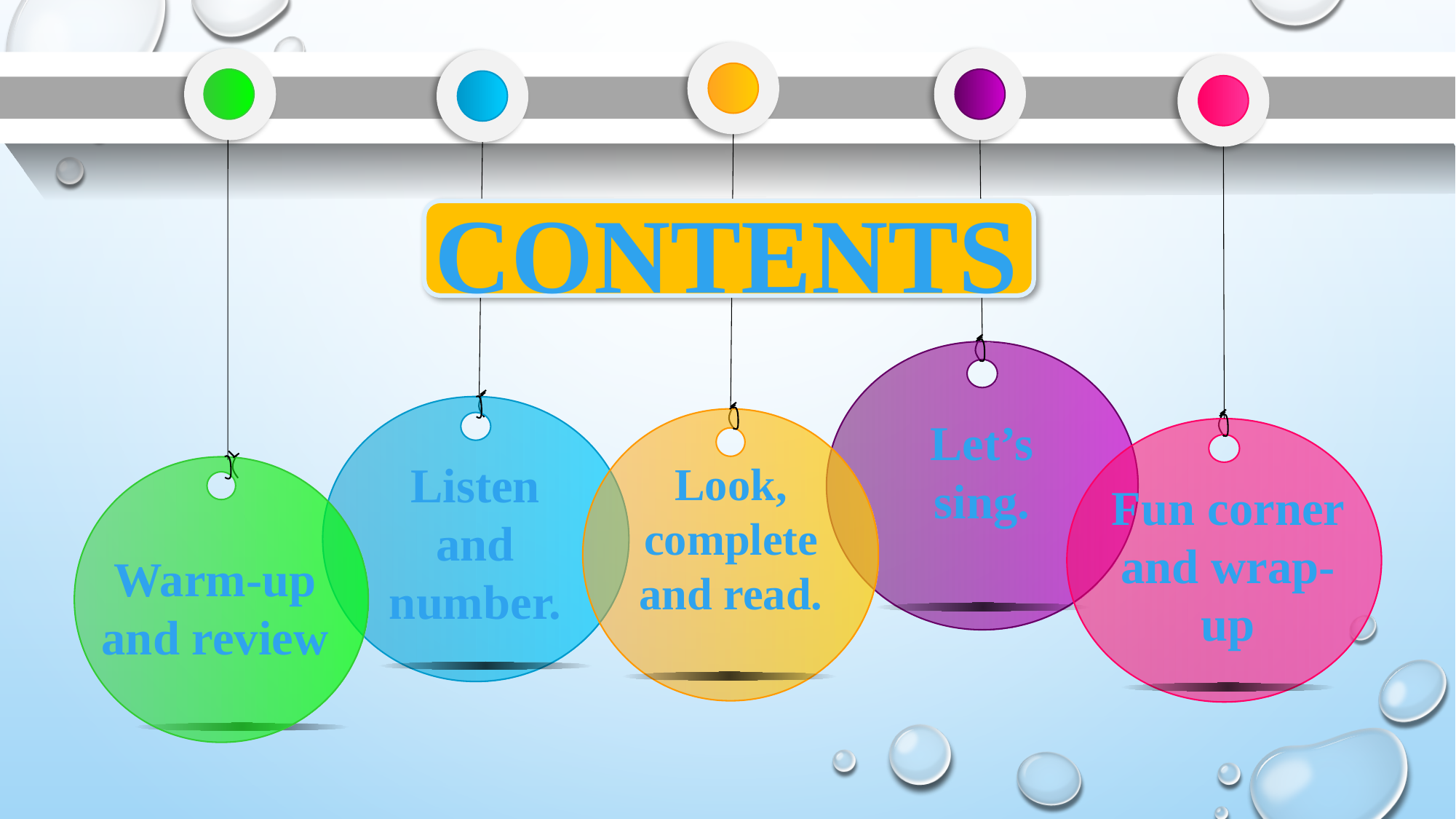

Look, complete and read.

Warm-up and review

Let’s sing.

Listen and number.

Fun corner and wrap- up

CONTENTS
CONTENTS